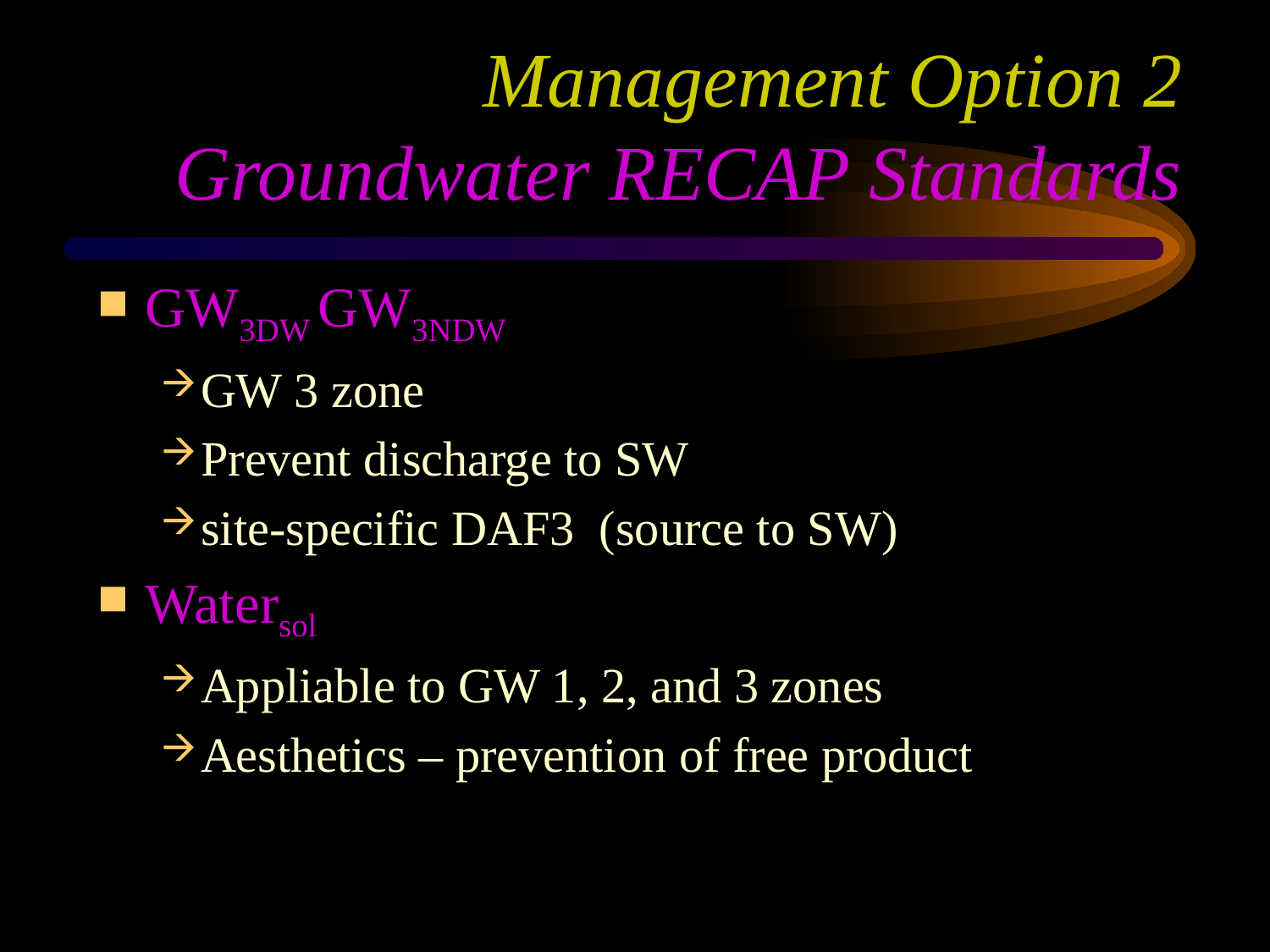

# Management Option 2 Groundwater RECAP Standards
GW3DW GW3NDW
GW 3 zone
Prevent discharge to SW
site-specific DAF3  (source to SW)
Watersol
Appliable to GW 1, 2, and 3 zones
Aesthetics – prevention of free product